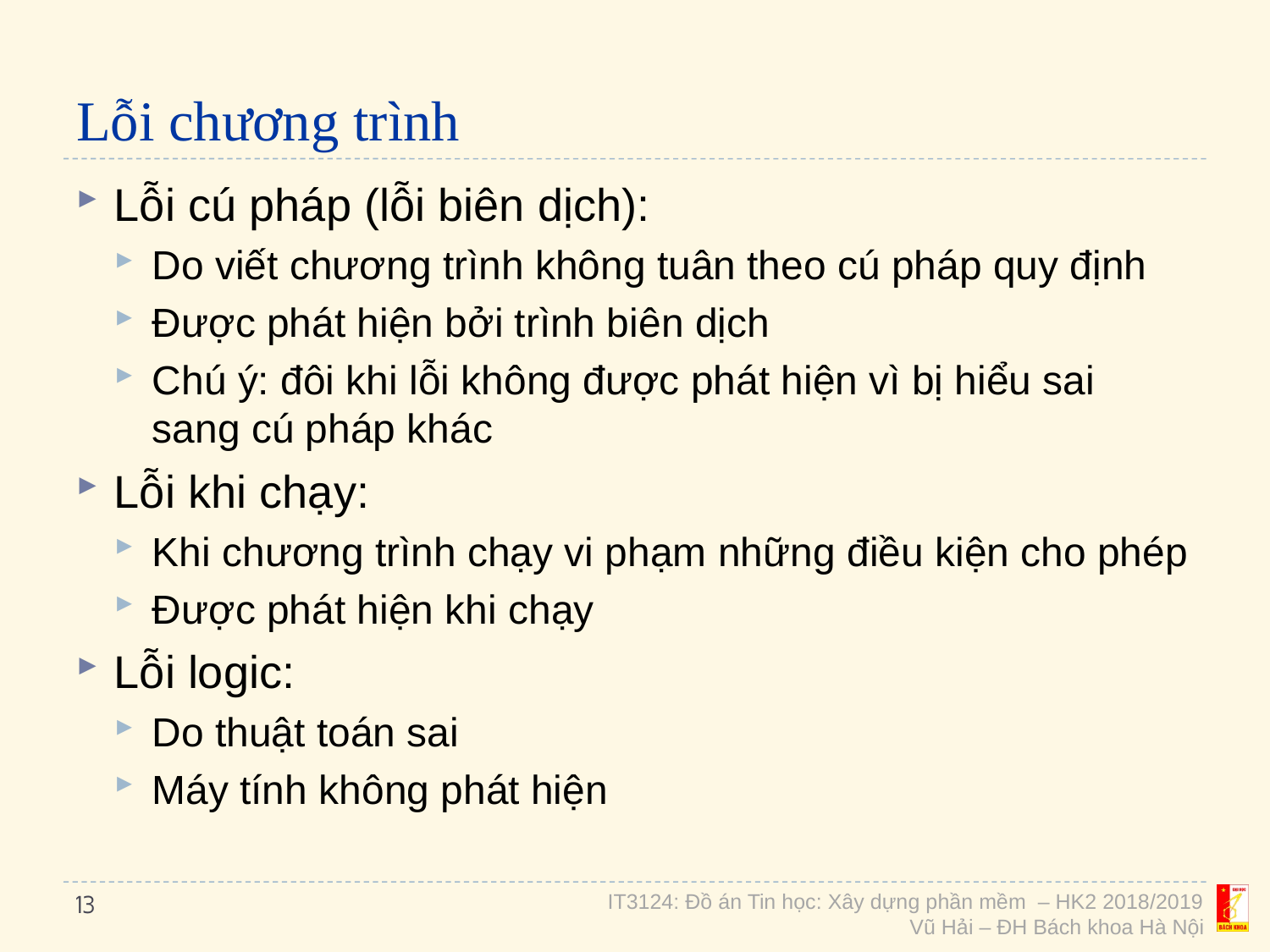

# Lỗi chương trình
Lỗi cú pháp (lỗi biên dịch):
Do viết chương trình không tuân theo cú pháp quy định
Được phát hiện bởi trình biên dịch
Chú ý: đôi khi lỗi không được phát hiện vì bị hiểu sai sang cú pháp khác
Lỗi khi chạy:
Khi chương trình chạy vi phạm những điều kiện cho phép
Được phát hiện khi chạy
Lỗi logic:
Do thuật toán sai
Máy tính không phát hiện
13